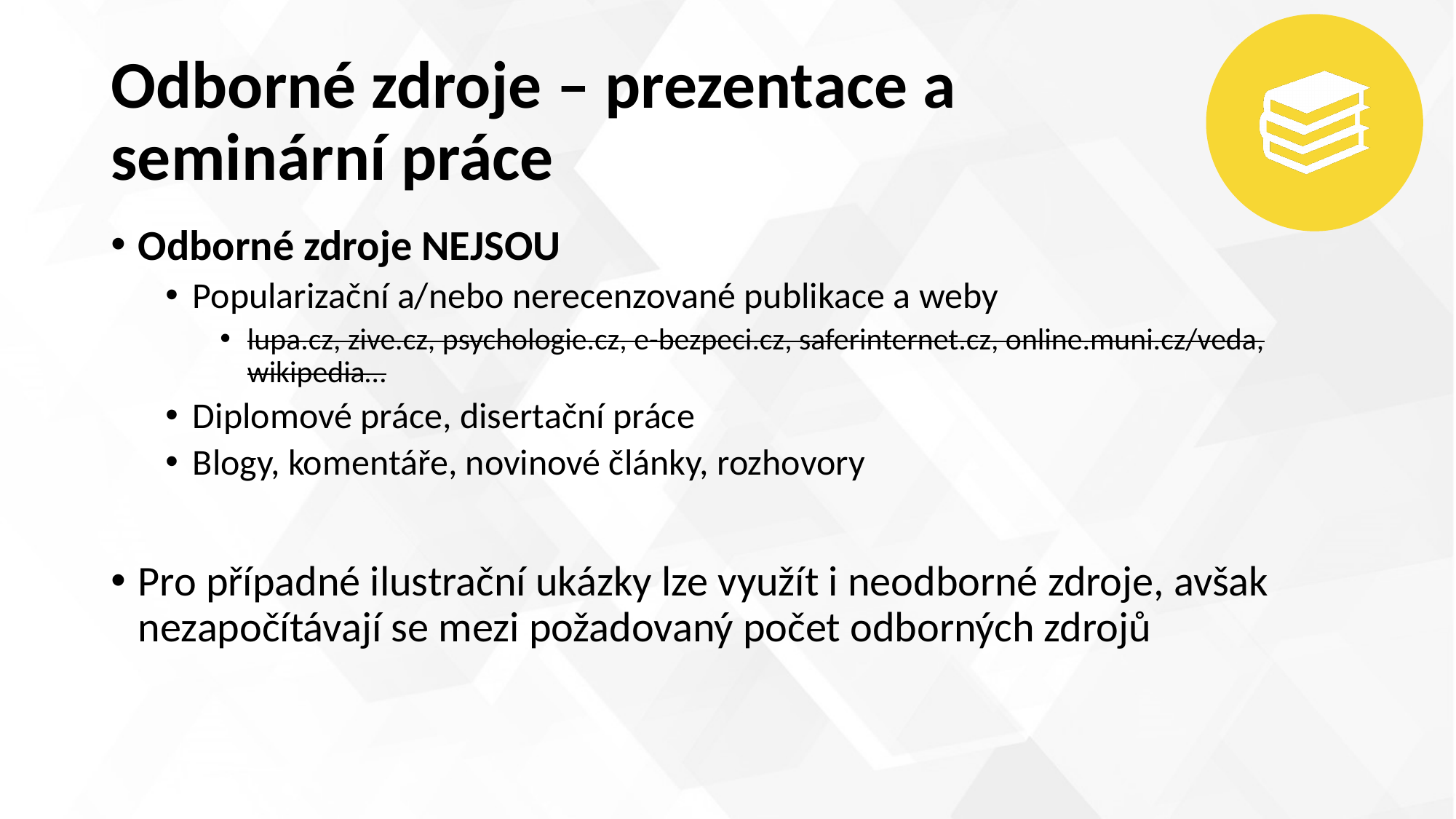

# Odborné zdroje – prezentace a seminární práce
Odborné zdroje NEJSOU
Popularizační a/nebo nerecenzované publikace a weby
lupa.cz, zive.cz, psychologie.cz, e-bezpeci.cz, saferinternet.cz, online.muni.cz/veda, wikipedia…
Diplomové práce, disertační práce
Blogy, komentáře, novinové články, rozhovory

Pro případné ilustrační ukázky lze využít i neodborné zdroje, avšak nezapočítávají se mezi požadovaný počet odborných zdrojů